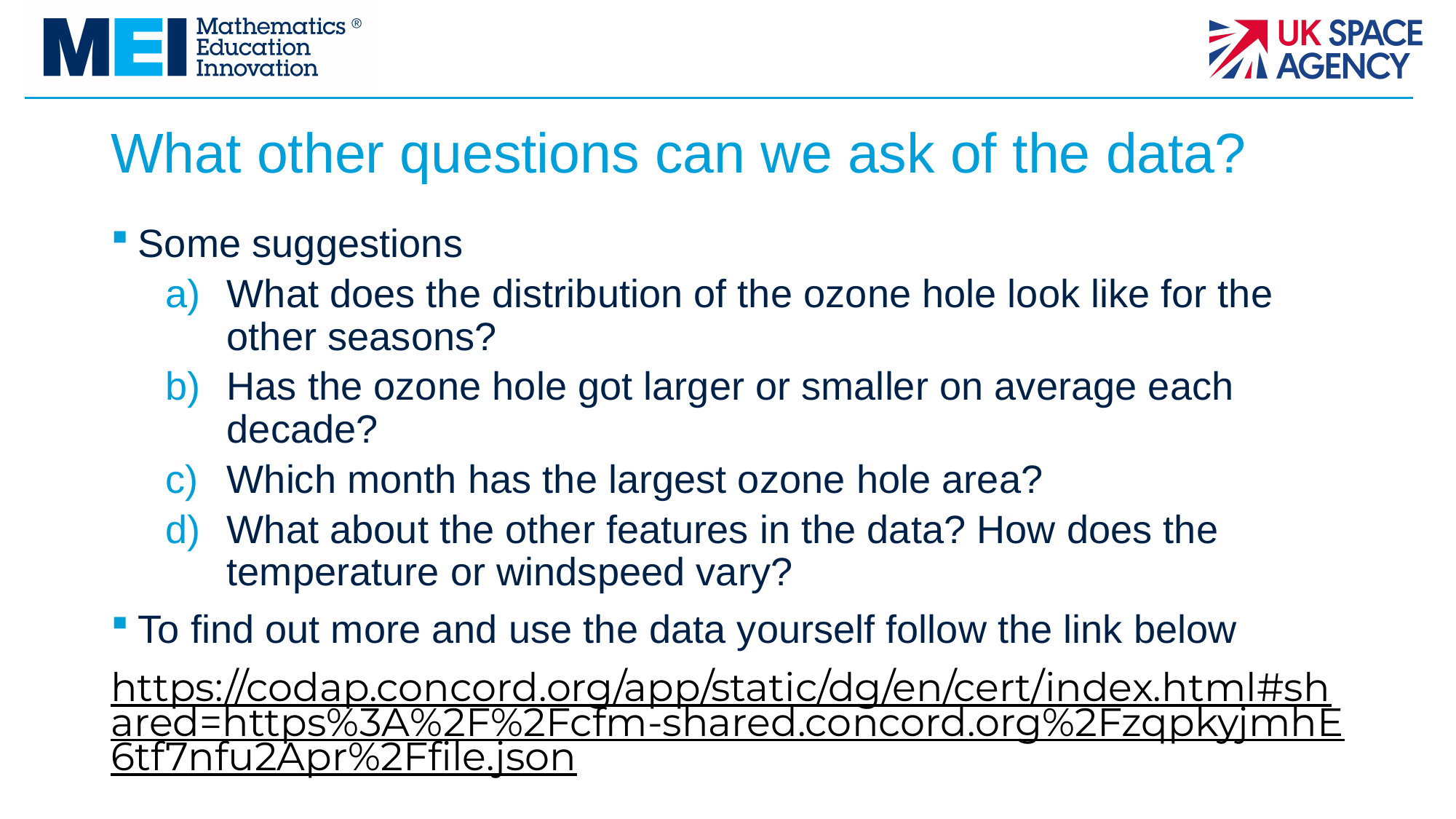

# What other questions can we ask of the data?
Some suggestions
What does the distribution of the ozone hole look like for the other seasons?
Has the ozone hole got larger or smaller on average each decade?
Which month has the largest ozone hole area?
What about the other features in the data? How does the temperature or windspeed vary?
To find out more and use the data yourself follow the link below
https://codap.concord.org/app/static/dg/en/cert/index.html#shared=https%3A%2F%2Fcfm-shared.concord.org%2FzqpkyjmhE6tf7nfu2Apr%2Ffile.json